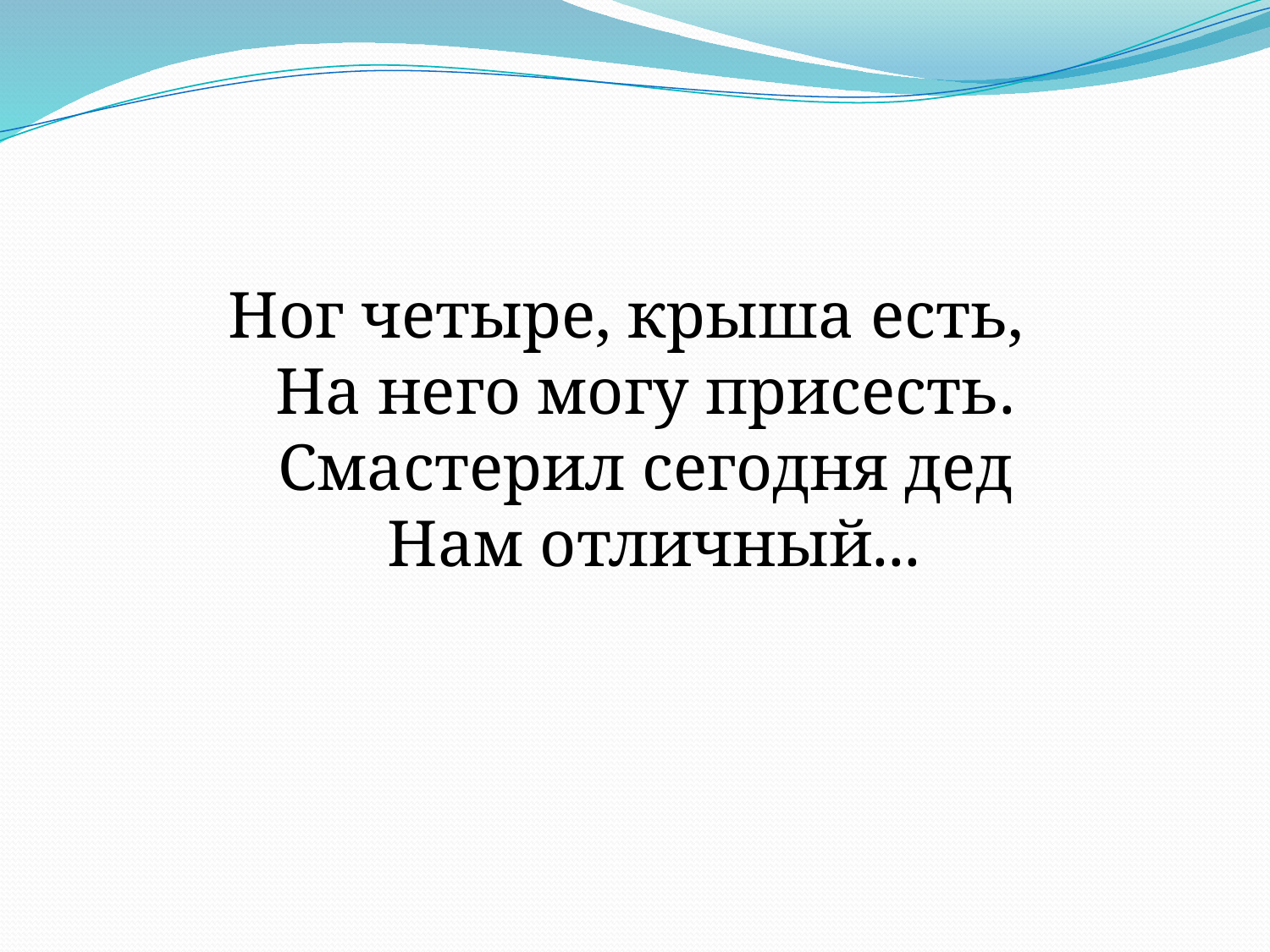

Ног четыре, крыша есть, 
На него могу присесть. 
Смастерил сегодня дед 
Нам отличный...